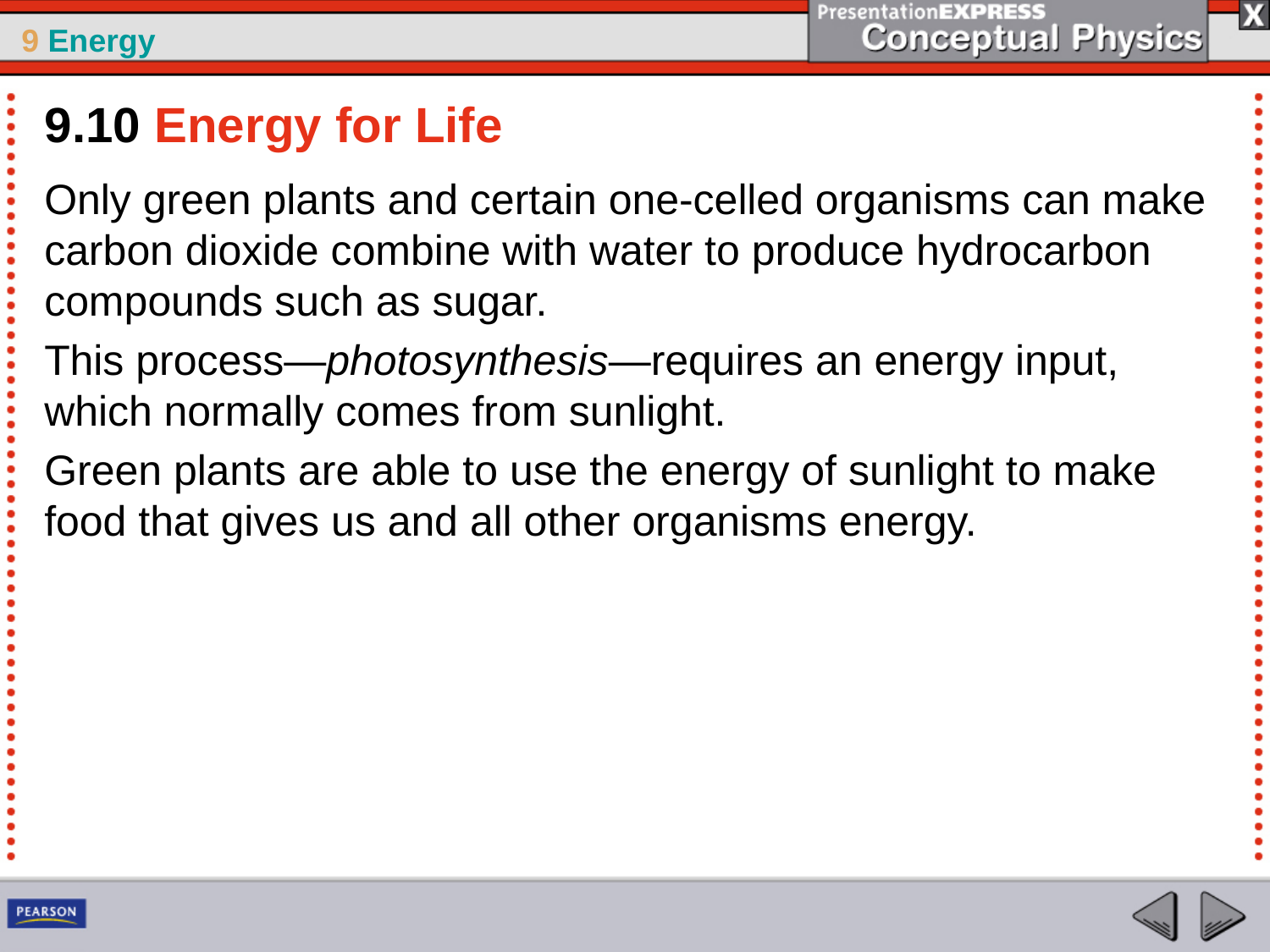

9.10 Energy for Life
Only green plants and certain one-celled organisms can make carbon dioxide combine with water to produce hydrocarbon compounds such as sugar.
This process—photosynthesis—requires an energy input, which normally comes from sunlight.
Green plants are able to use the energy of sunlight to make food that gives us and all other organisms energy.